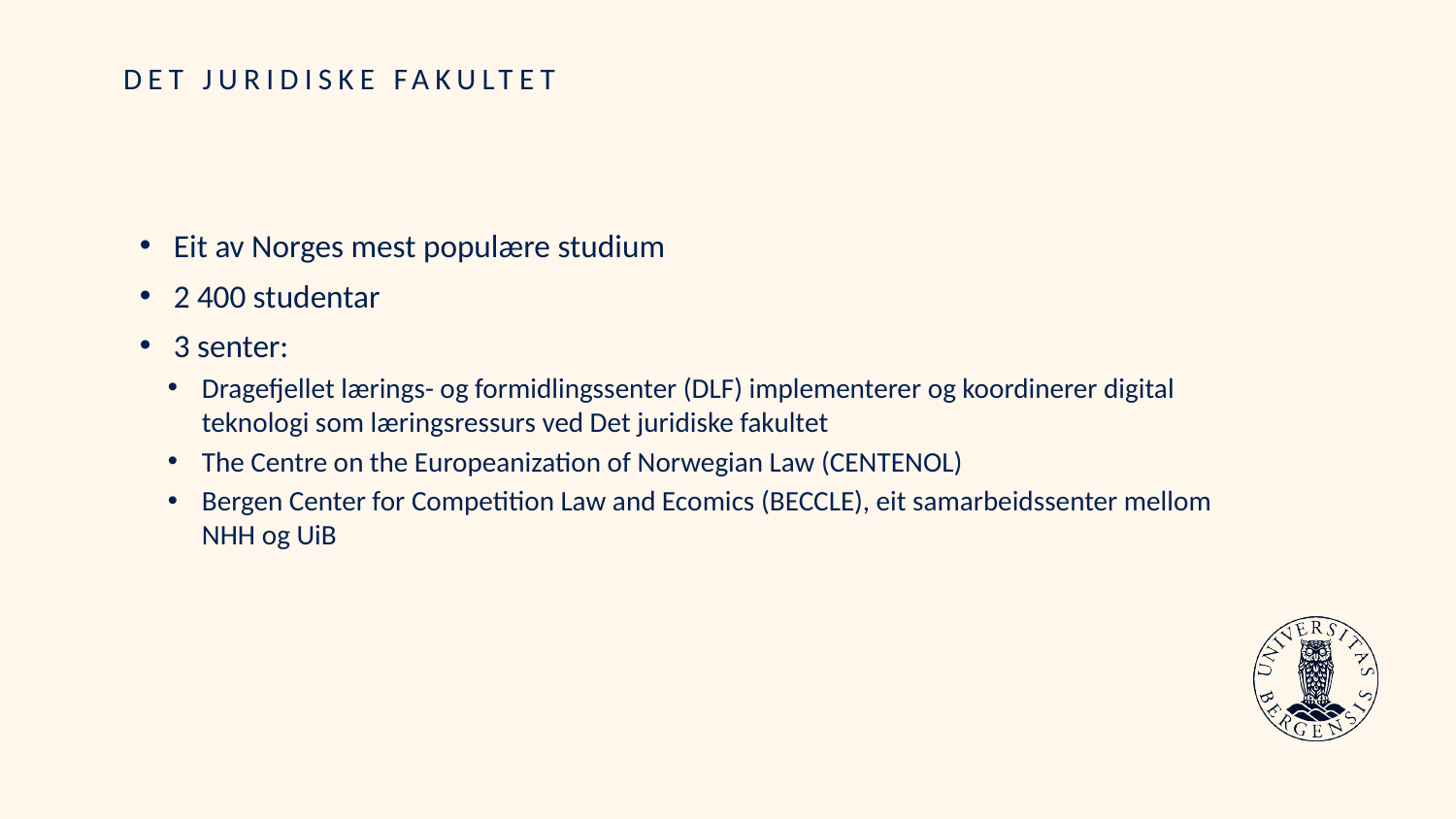

# DET JURIDISKE FAKULTET

Eit av Norges mest populære studium
2 400 studentar
3 senter:
Dragefjellet lærings- og formidlingssenter (DLF) implementerer og koordinerer digital teknologi som læringsressurs ved Det juridiske fakultet
The Centre on the Europeanization of Norwegian Law (CENTENOL)
Bergen Center for Competition Law and Ecomics (BECCLE), eit samarbeidssenter mellom NHH og UiB